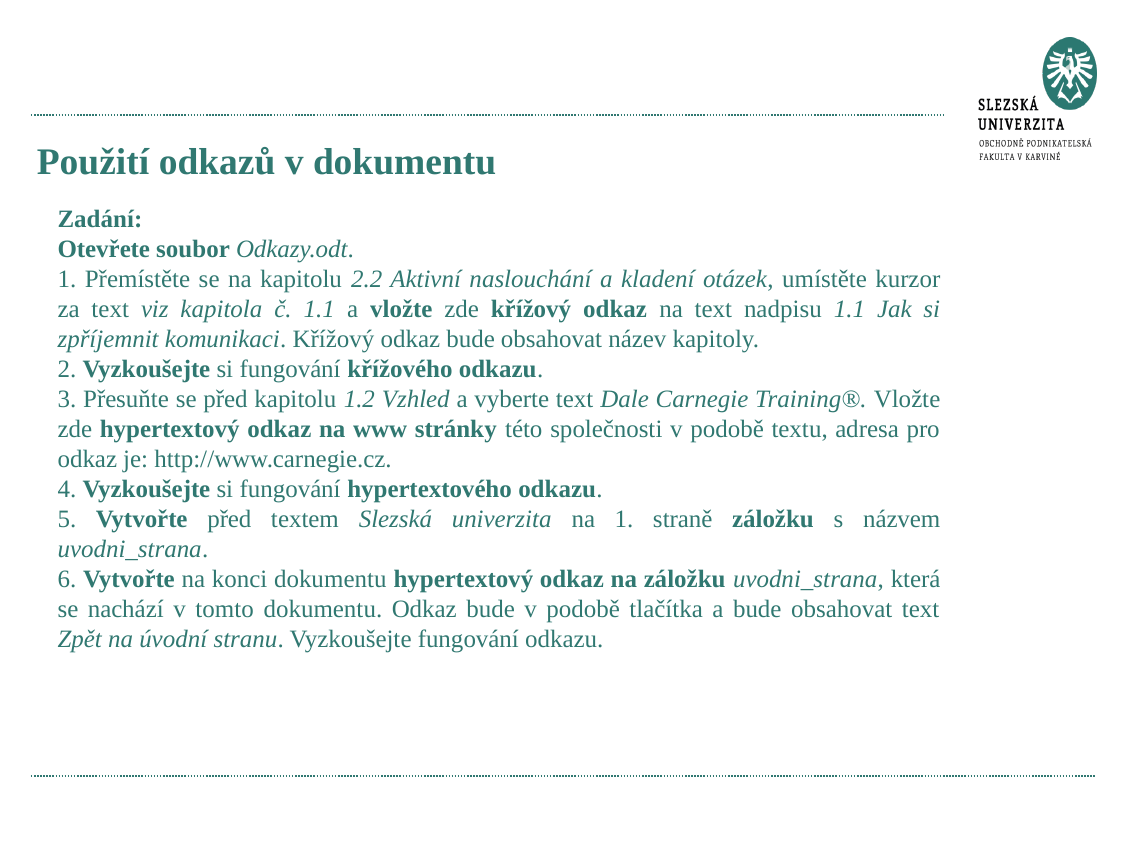

# Použití odkazů v dokumentu
Zadání:
Otevřete soubor Odkazy.odt.
1. Přemístěte se na kapitolu 2.2 Aktivní naslouchání a kladení otázek, umístěte kurzor za text viz kapitola č. 1.1 a vložte zde křížový odkaz na text nadpisu 1.1 Jak si zpříjemnit komunikaci. Křížový odkaz bude obsahovat název kapitoly.
2. Vyzkoušejte si fungování křížového odkazu.
3. Přesuňte se před kapitolu 1.2 Vzhled a vyberte text Dale Carnegie Training®. Vložte zde hypertextový odkaz na www stránky této společnosti v podobě textu, adresa pro odkaz je: http://www.carnegie.cz.
4. Vyzkoušejte si fungování hypertextového odkazu.
5. Vytvořte před textem Slezská univerzita na 1. straně záložku s názvem uvodni_strana.
6. Vytvořte na konci dokumentu hypertextový odkaz na záložku uvodni_strana, která se nachází v tomto dokumentu. Odkaz bude v podobě tlačítka a bude obsahovat text Zpět na úvodní stranu. Vyzkoušejte fungování odkazu.